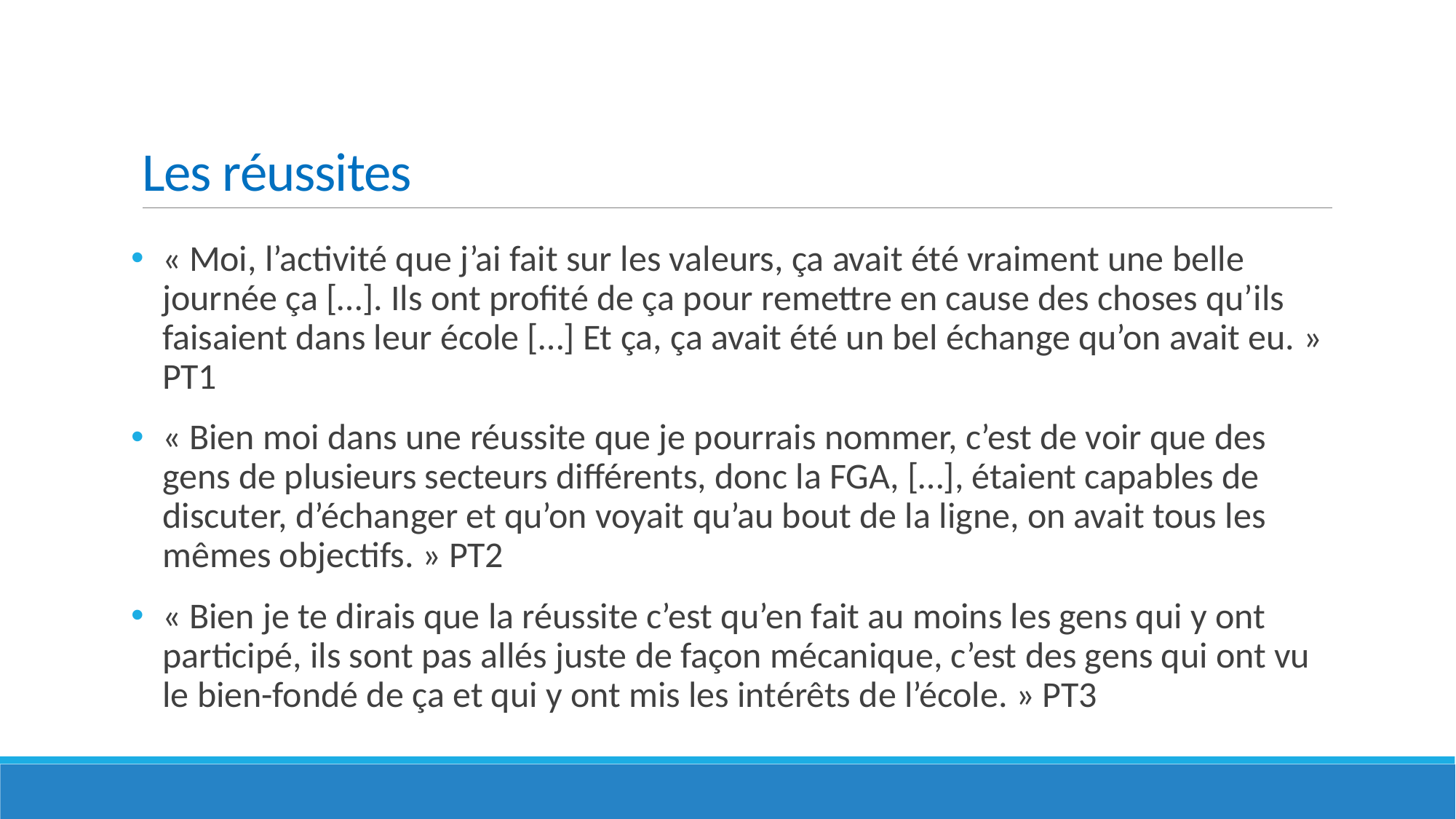

# Les réussites
« Moi, l’activité que j’ai fait sur les valeurs, ça avait été vraiment une belle journée ça […]. Ils ont profité de ça pour remettre en cause des choses qu’ils faisaient dans leur école […] Et ça, ça avait été un bel échange qu’on avait eu. » PT1
« Bien moi dans une réussite que je pourrais nommer, c’est de voir que des gens de plusieurs secteurs différents, donc la FGA, […], étaient capables de discuter, d’échanger et qu’on voyait qu’au bout de la ligne, on avait tous les mêmes objectifs. » PT2
« Bien je te dirais que la réussite c’est qu’en fait au moins les gens qui y ont participé, ils sont pas allés juste de façon mécanique, c’est des gens qui ont vu le bien-fondé de ça et qui y ont mis les intérêts de l’école. » PT3